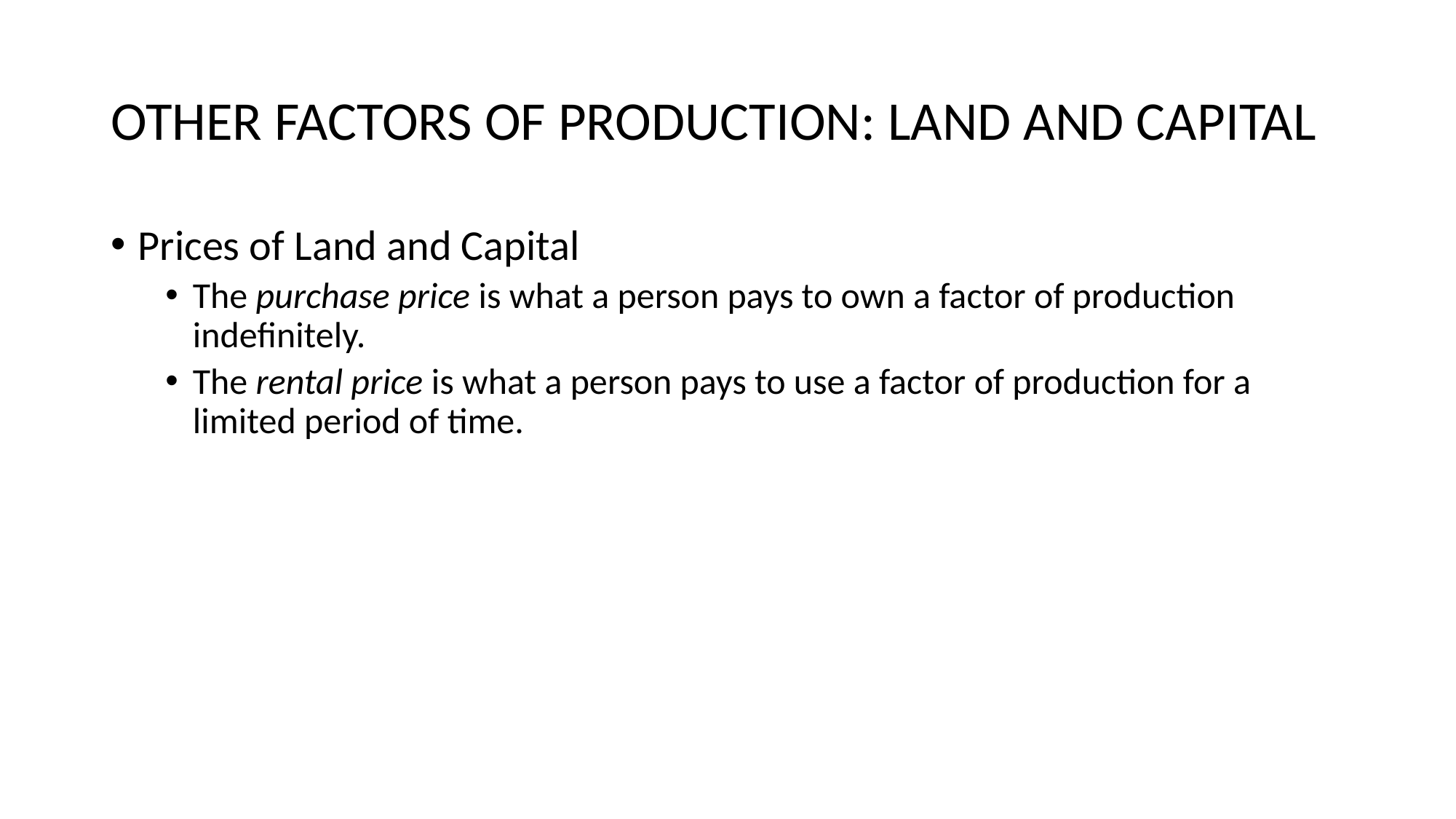

# OTHER FACTORS OF PRODUCTION: LAND AND CAPITAL
Prices of Land and Capital
The purchase price is what a person pays to own a factor of production indefinitely.
The rental price is what a person pays to use a factor of production for a limited period of time.